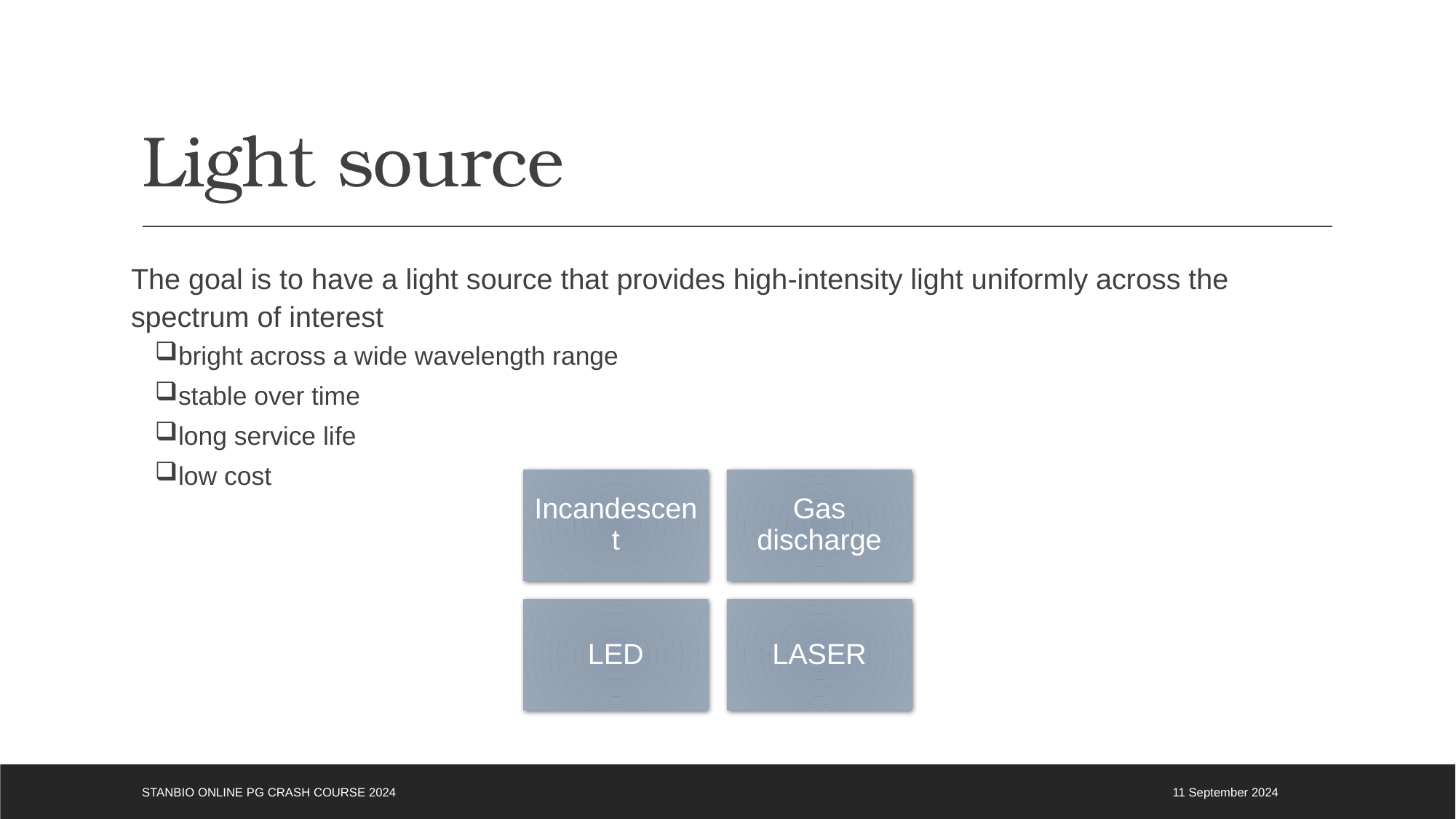

# Light source
The goal is to have a light source that provides high-intensity light uniformly across the spectrum of interest
bright across a wide wavelength range
stable over time
long service life
low cost
Incandescent
Gas discharge
LED
LASER
STANBIO ONLINE PG CRASH COURSE 2024
11 September 2024